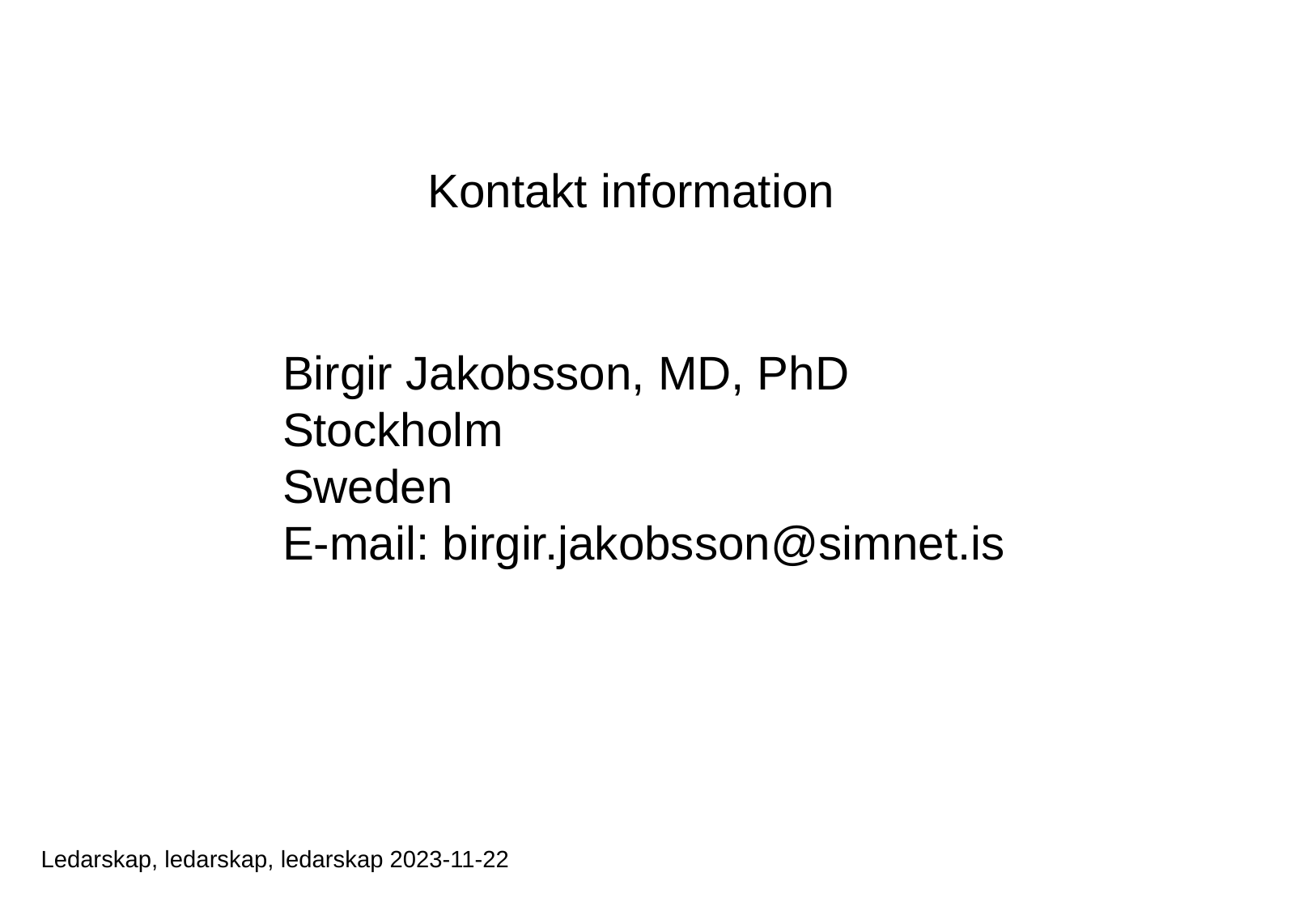

Kontakt information
Birgir Jakobsson, MD, PhD
Stockholm
Sweden
E-mail: birgir.jakobsson@simnet.is
Ledarskap, ledarskap, ledarskap 2023-11-22